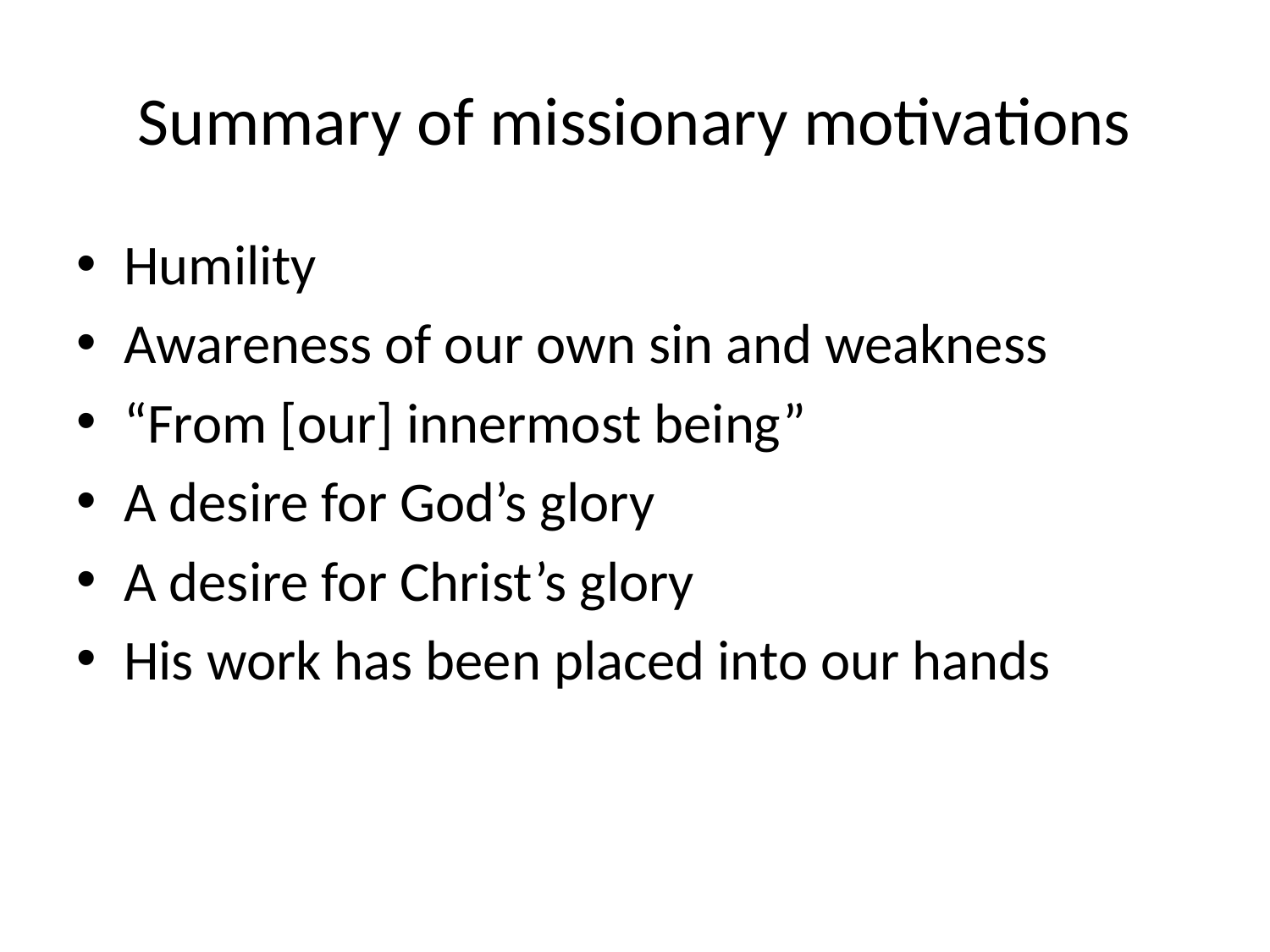

# Summary of missionary motivations
Humility
Awareness of our own sin and weakness
“From [our] innermost being”
A desire for God’s glory
A desire for Christ’s glory
His work has been placed into our hands